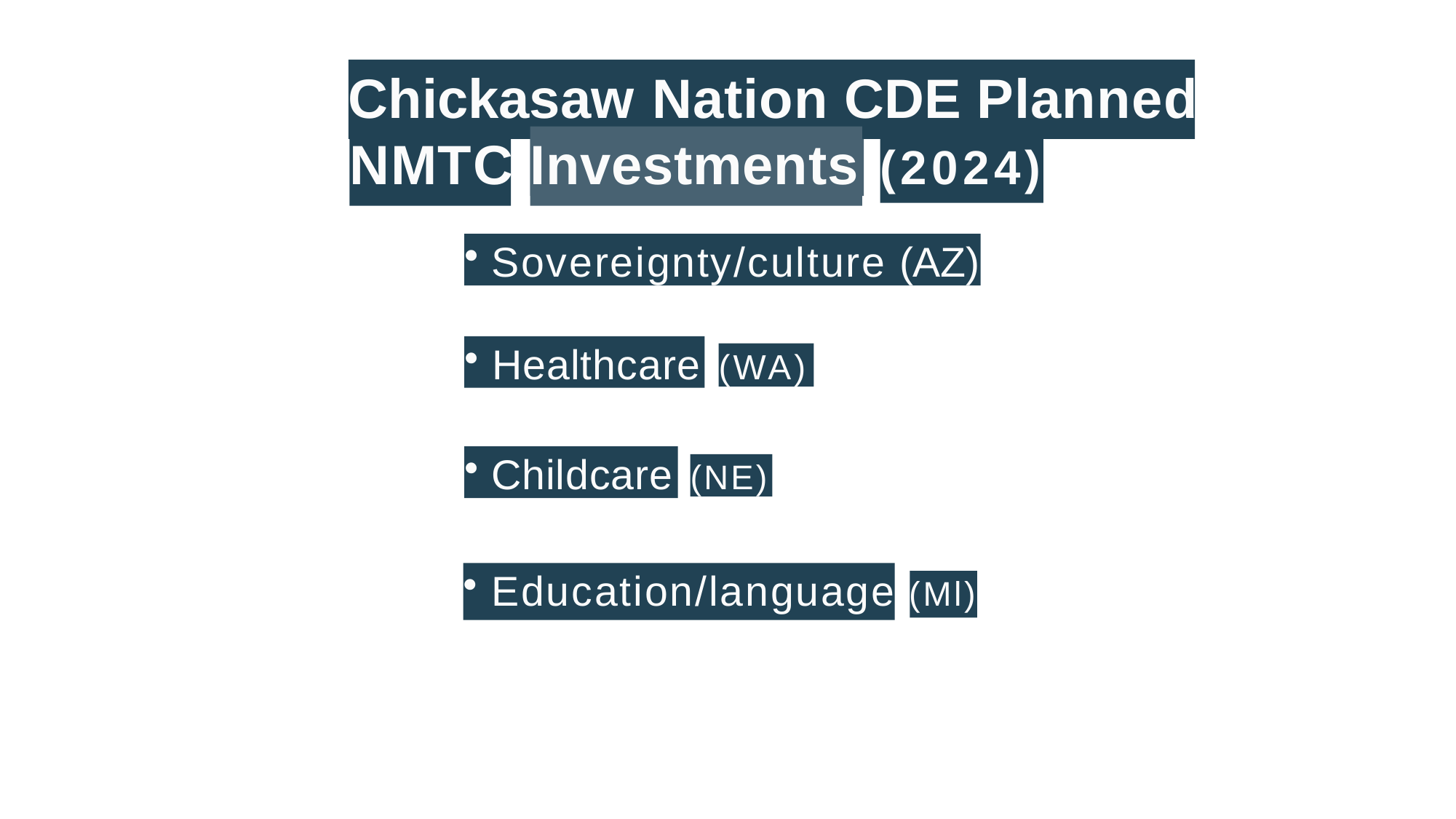

# Chickasaw Nation CDE Planned

NMTC

(2024)
Investments
Sovereignty/culture (AZ)
Healthcare
(WA)
Childcare
(NE)

Education/language (Ml)